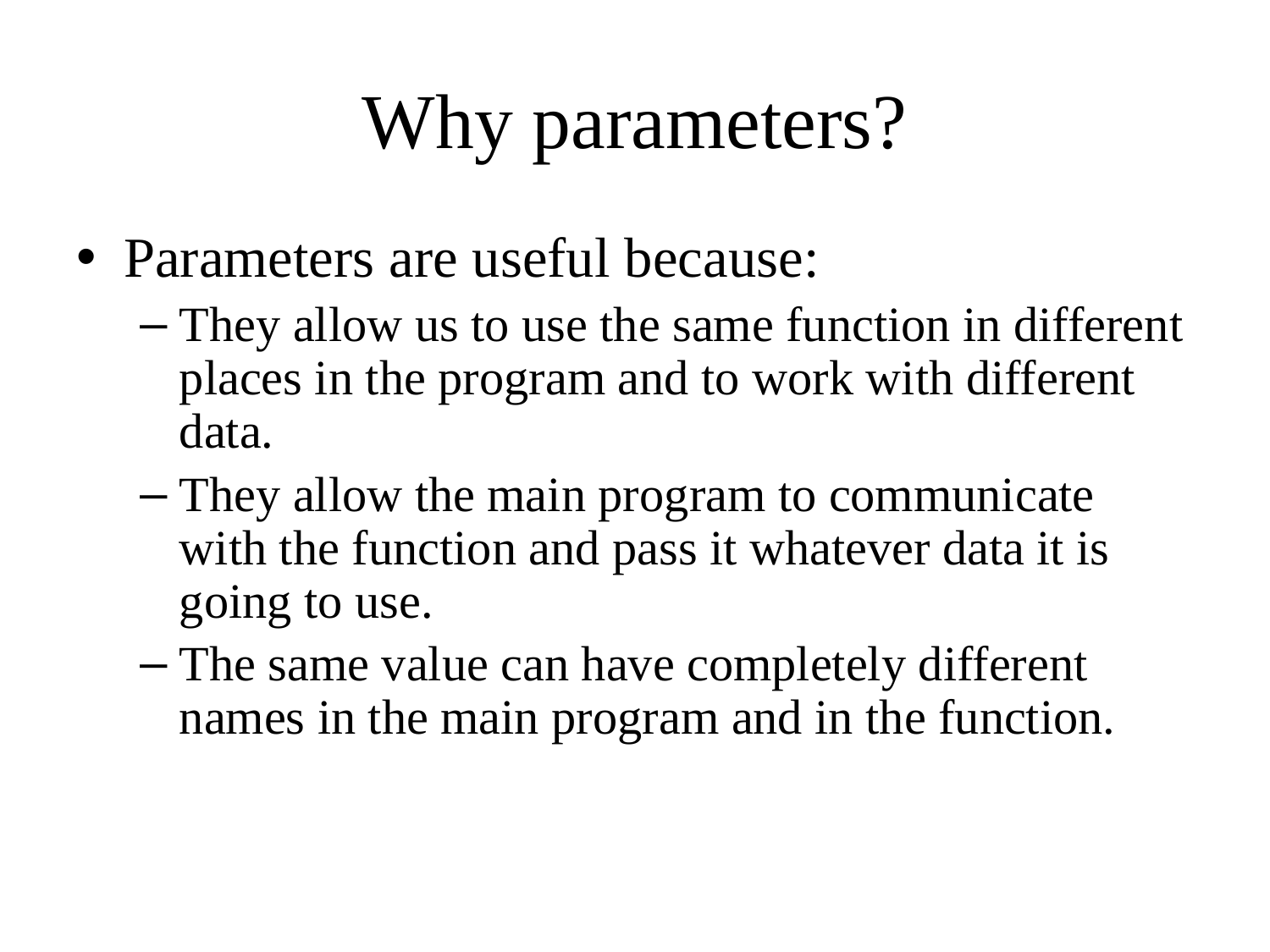

# Why parameters?
Parameters are useful because:
They allow us to use the same function in different places in the program and to work with different data.
They allow the main program to communicate with the function and pass it whatever data it is going to use.
The same value can have completely different names in the main program and in the function.